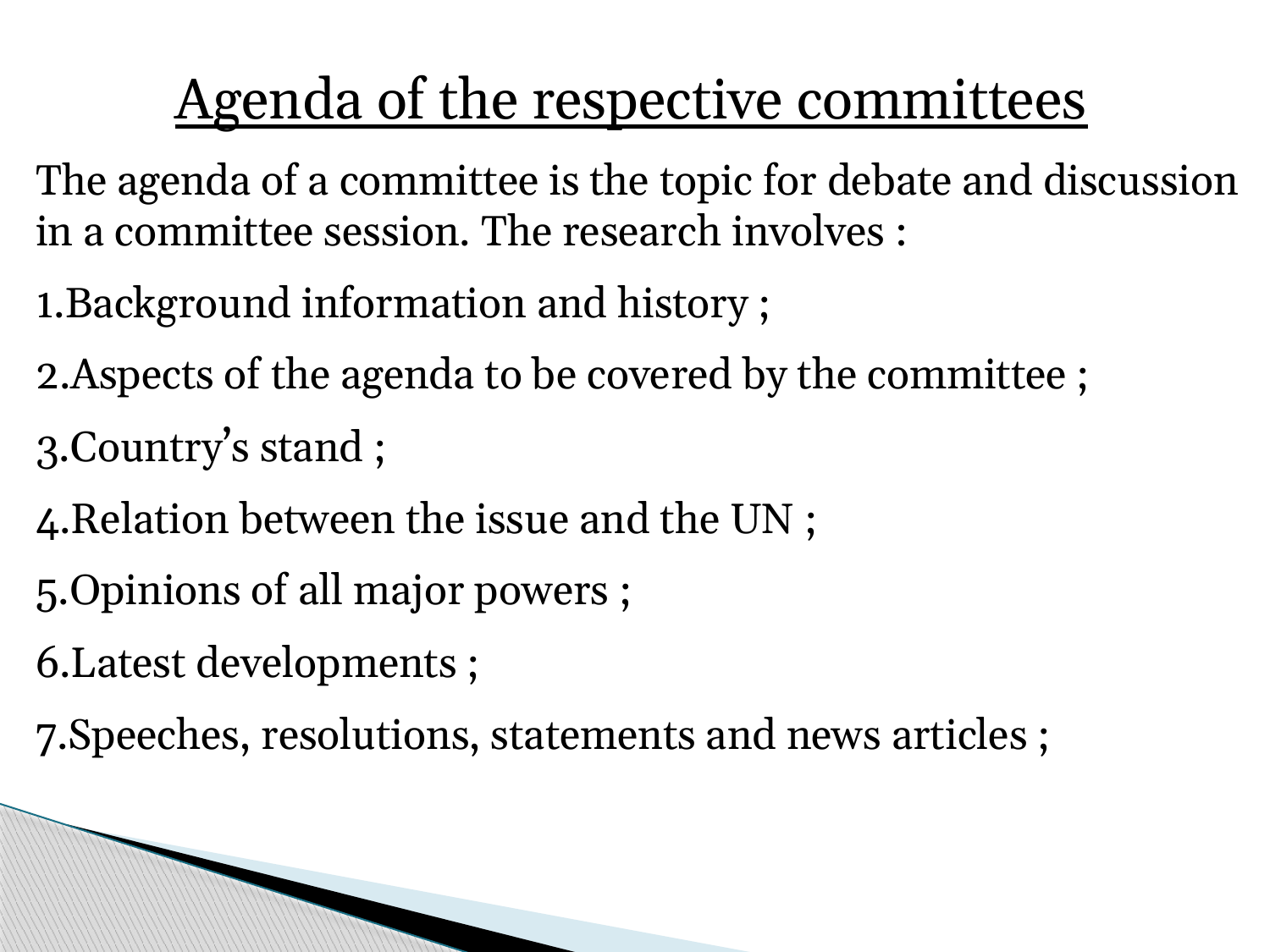

Agenda of the respective committees
The agenda of a committee is the topic for debate and discussion in a committee session. The research involves :
Background information and history ;
Aspects of the agenda to be covered by the committee ;
Country’s stand ;
Relation between the issue and the UN ;
Opinions of all major powers ;
Latest developments ;
Speeches, resolutions, statements and news articles ;